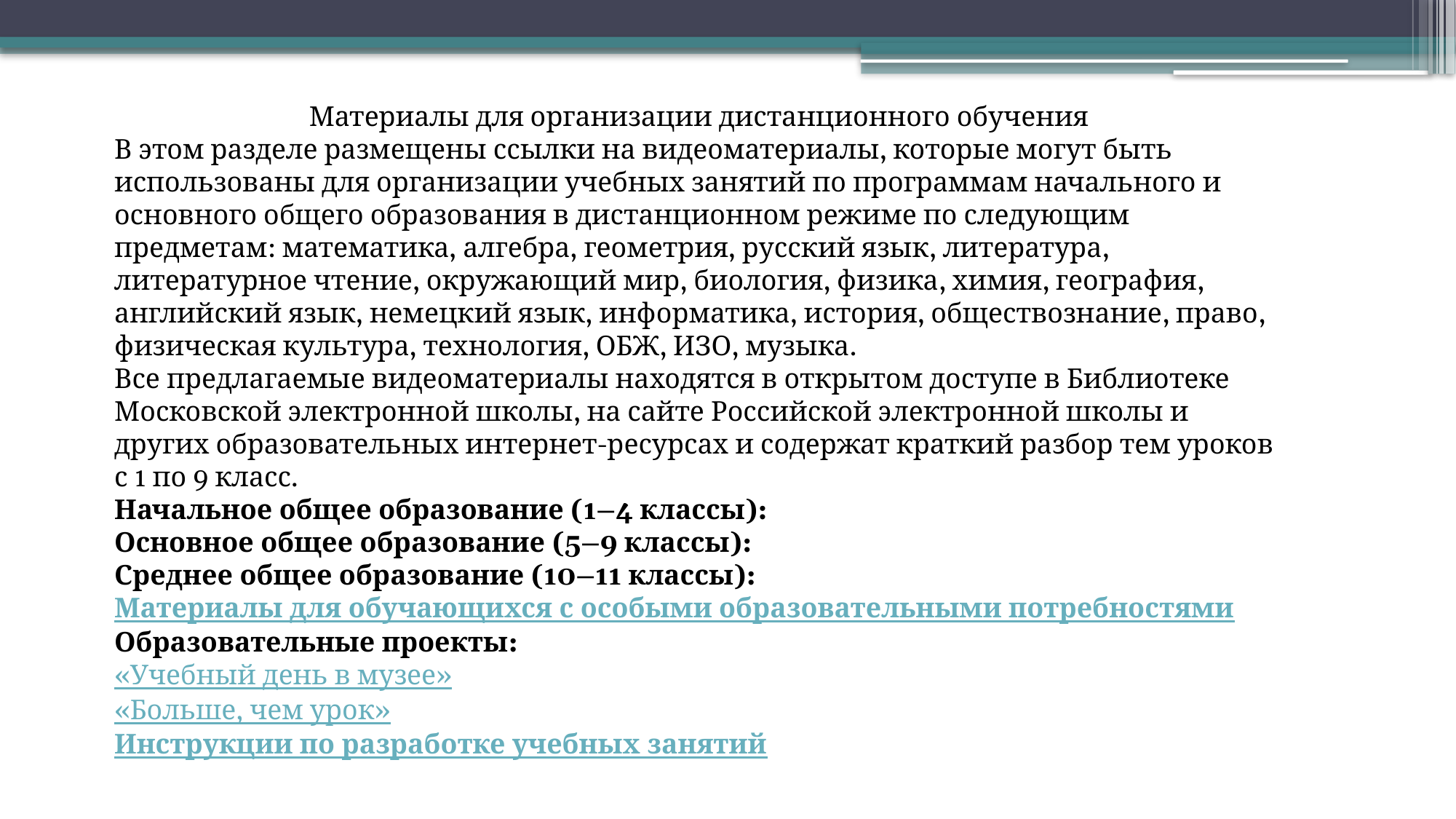

Материалы для организации дистанционного обучения
В этом разделе размещены ссылки на видеоматериалы, которые могут быть использованы для организации учебных занятий по программам начального и основного общего образования в дистанционном режиме по следующим предметам: математика, алгебра, геометрия, русский язык, литература, литературное чтение, окружающий мир, биология, физика, химия, география, английский язык, немецкий язык, информатика, история, обществознание, право, физическая культура, технология, ОБЖ, ИЗО, музыка.
Все предлагаемые видеоматериалы находятся в открытом доступе в Библиотеке Московской электронной школы, на сайте Российской электронной школы и других образовательных интернет-ресурсах и содержат краткий разбор тем уроков с 1 по 9 класс.
Начальное общее образование (1–4 классы):
Основное общее образование (5–9 классы):
Среднее общее образование (10–11 классы):
Материалы для обучающихся с особыми образовательными потребностями
Образовательные проекты:
«Учебный день в музее»
«Больше, чем урок»
Инструкции по разработке учебных занятий